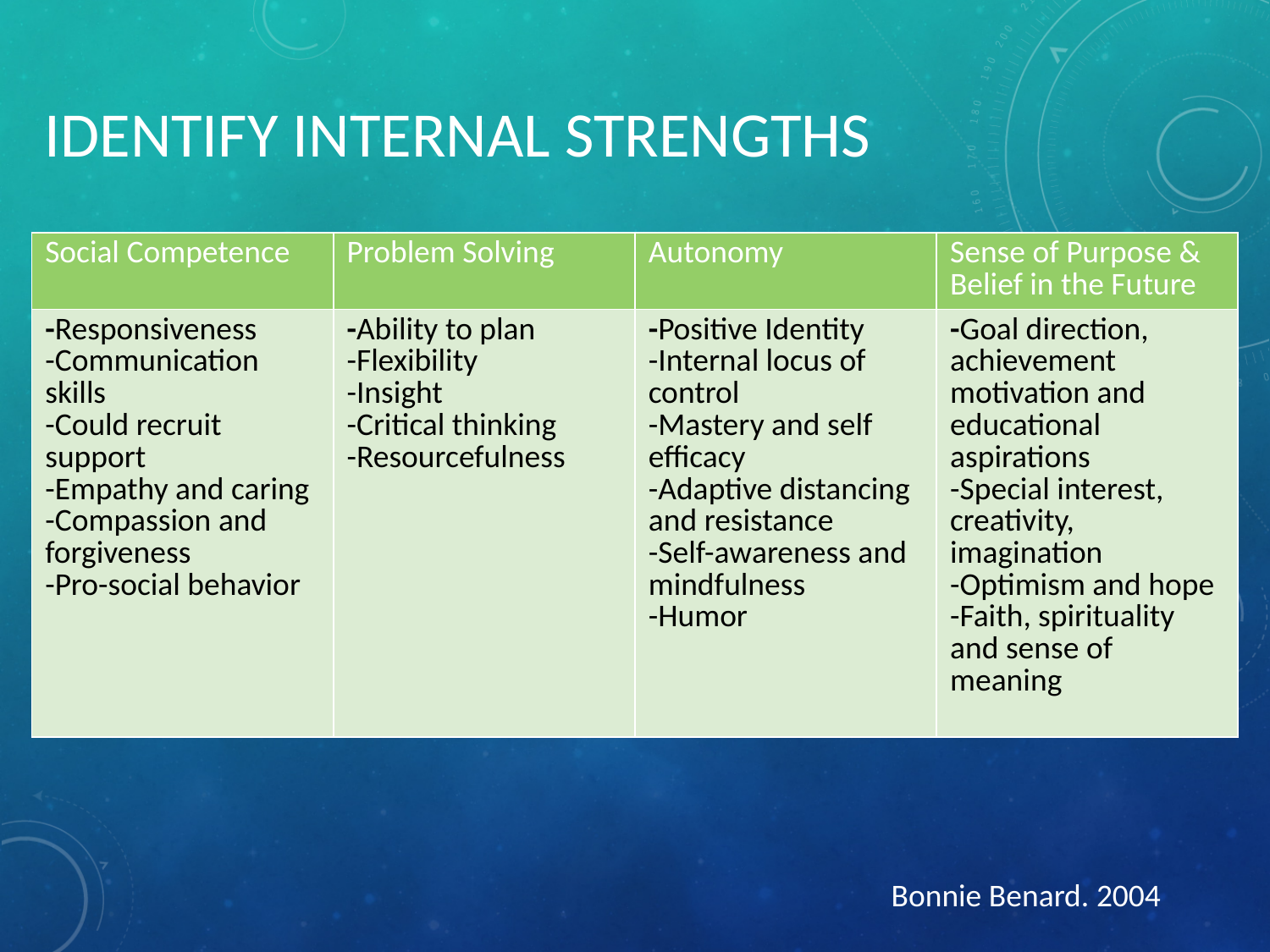

# Identify Internal Strengths
| Social Competence | Problem Solving | Autonomy | Sense of Purpose & Belief in the Future |
| --- | --- | --- | --- |
| -Responsiveness -Communication skills -Could recruit support -Empathy and caring -Compassion and forgiveness -Pro-social behavior | -Ability to plan -Flexibility -Insight -Critical thinking -Resourcefulness | -Positive Identity -Internal locus of control -Mastery and self efficacy -Adaptive distancing and resistance -Self-awareness and mindfulness -Humor | -Goal direction, achievement motivation and educational aspirations -Special interest, creativity, imagination -Optimism and hope -Faith, spirituality and sense of meaning |
Bonnie Benard. 2004